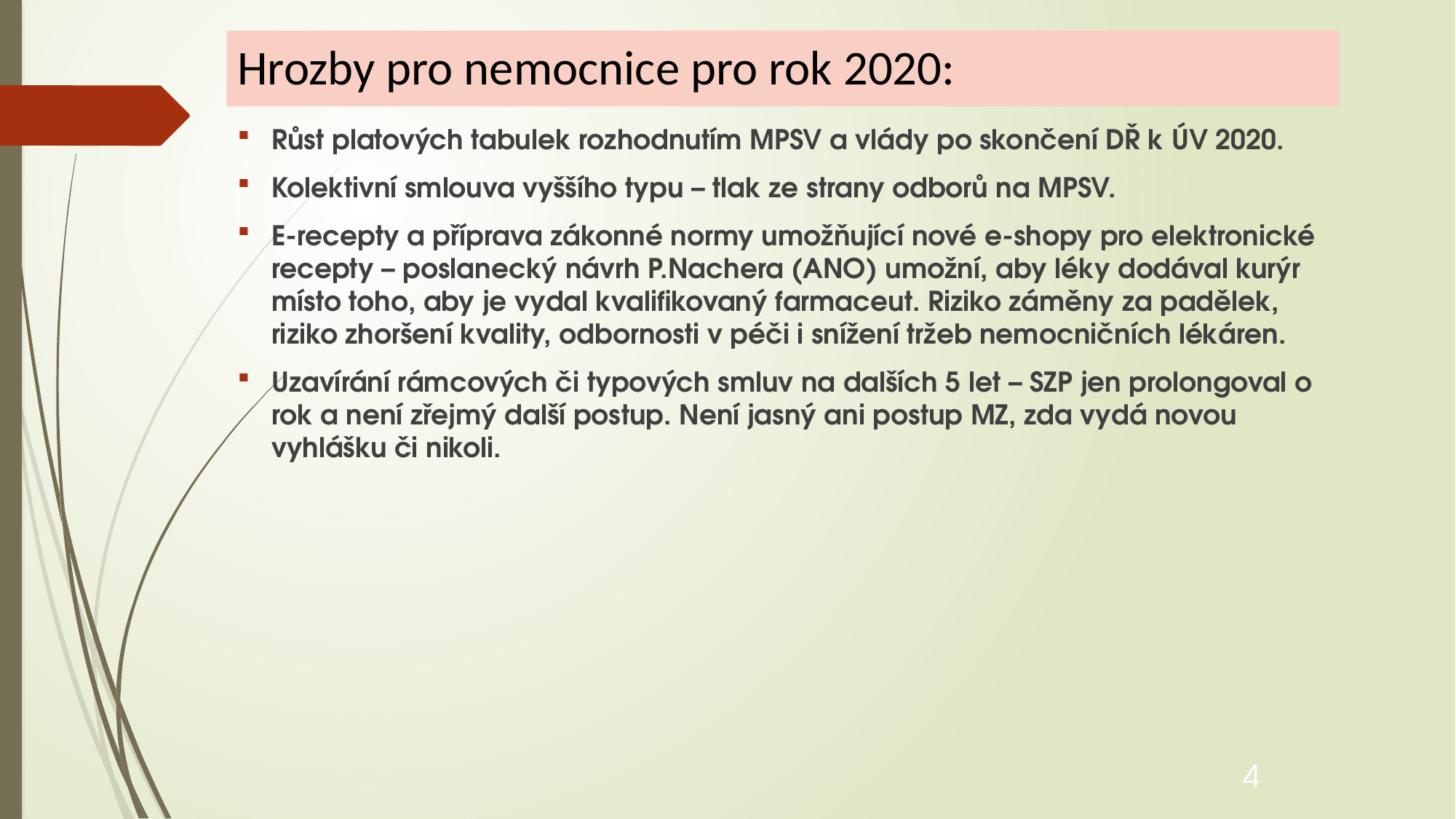

# Hrozby pro nemocnice pro rok 2020:
Růst platových tabulek rozhodnutím MPSV a vlády po skončení DŘ k ÚV 2020.
Kolektivní smlouva vyššího typu – tlak ze strany odborů na MPSV.
E-recepty a příprava zákonné normy umožňující nové e-shopy pro elektronické recepty – poslanecký návrh P.Nachera (ANO) umožní, aby léky dodával kurýr místo toho, aby je vydal kvalifikovaný farmaceut. Riziko záměny za padělek, riziko zhoršení kvality, odbornosti v péči i snížení tržeb nemocničních lékáren.
Uzavírání rámcových či typových smluv na dalších 5 let – SZP jen prolongoval o rok a není zřejmý další postup. Není jasný ani postup MZ, zda vydá novou vyhlášku či nikoli.
4